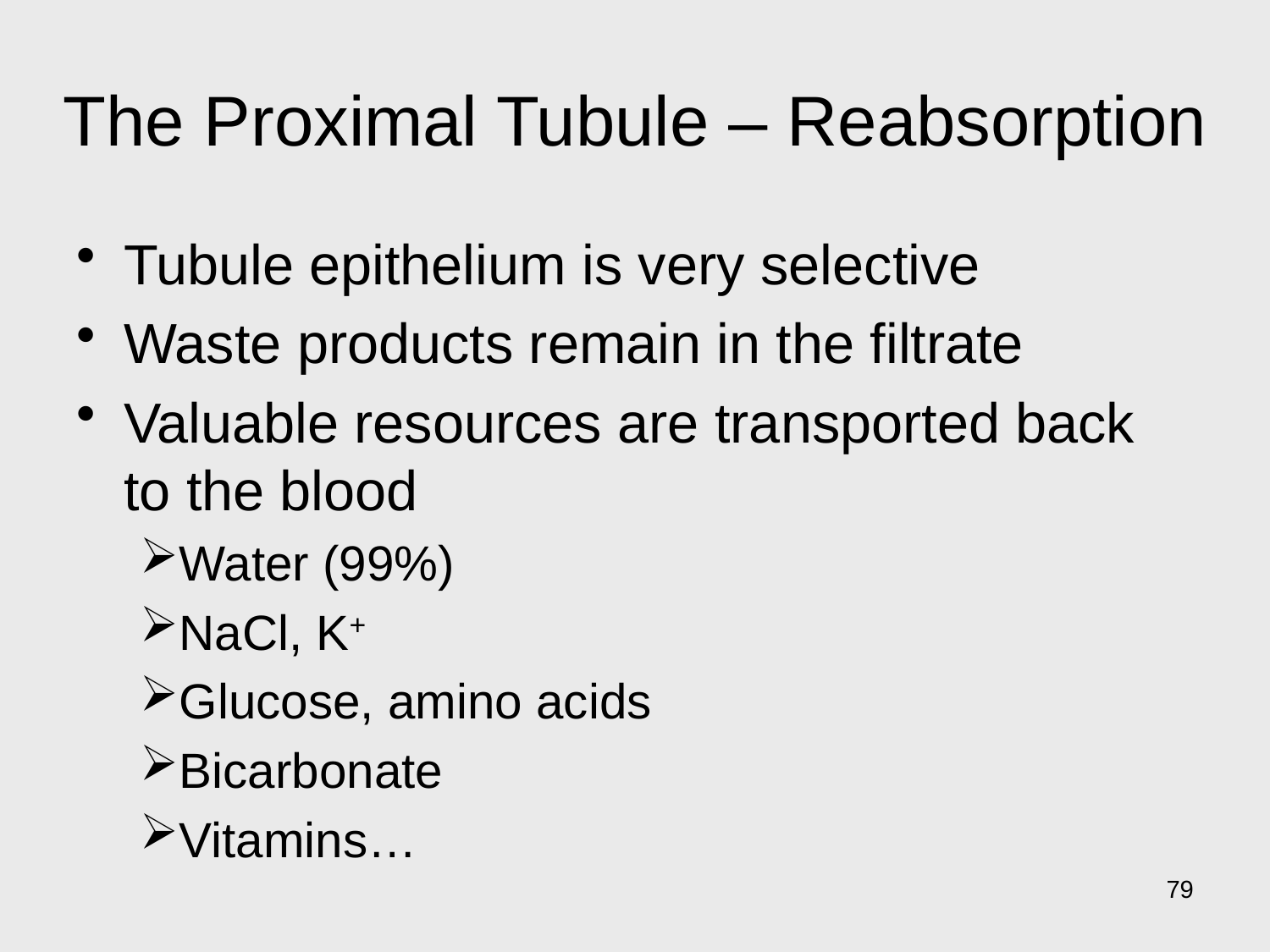

# The Proximal Tubule – Reabsorption
Tubule epithelium is very selective
Waste products remain in the filtrate
Valuable resources are transported back to the blood
Water (99%)
NaCl, K+
Glucose, amino acids
Bicarbonate
Vitamins…
79